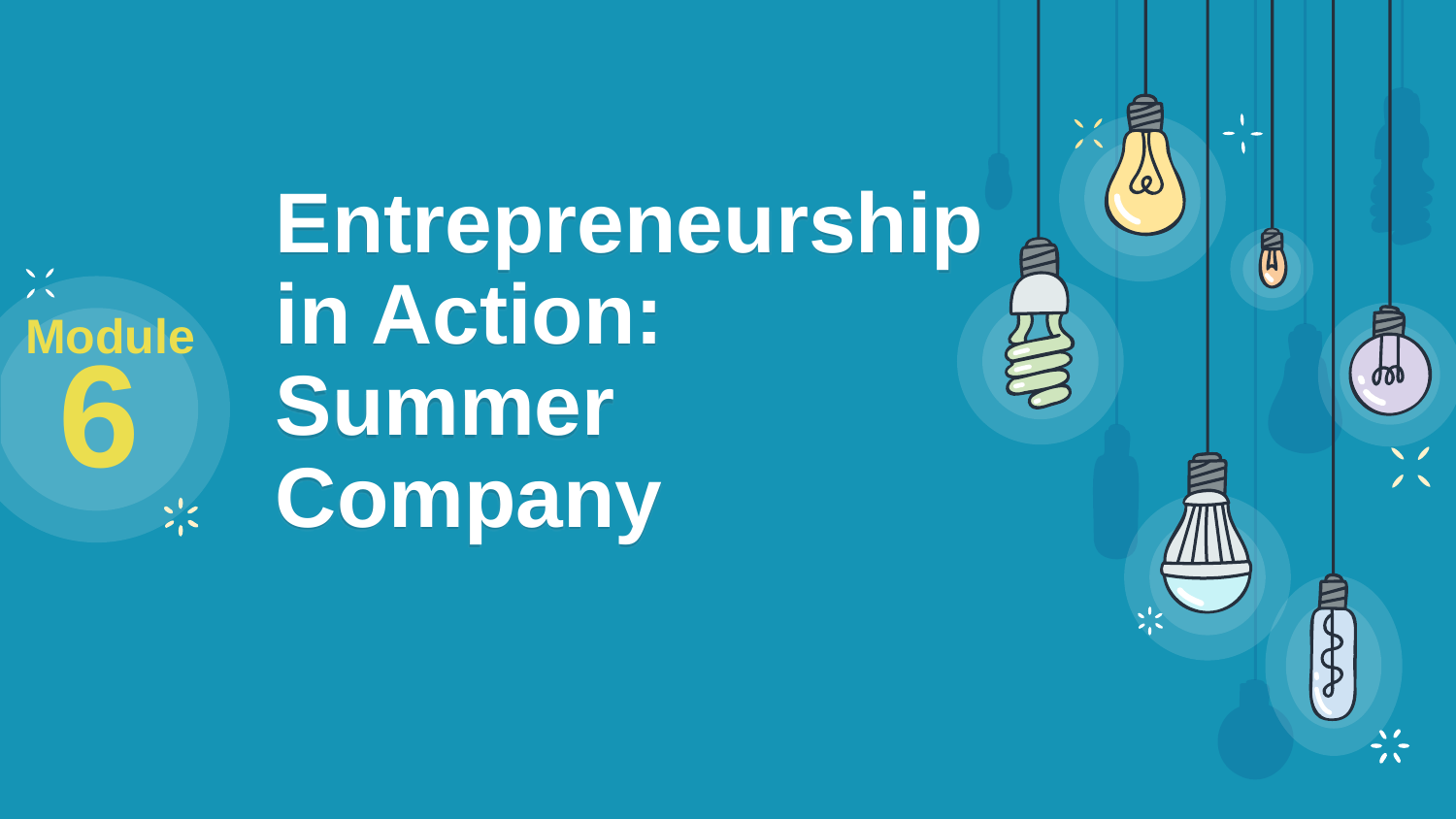

Module
6
# Entrepreneurship in Action: Summer Company